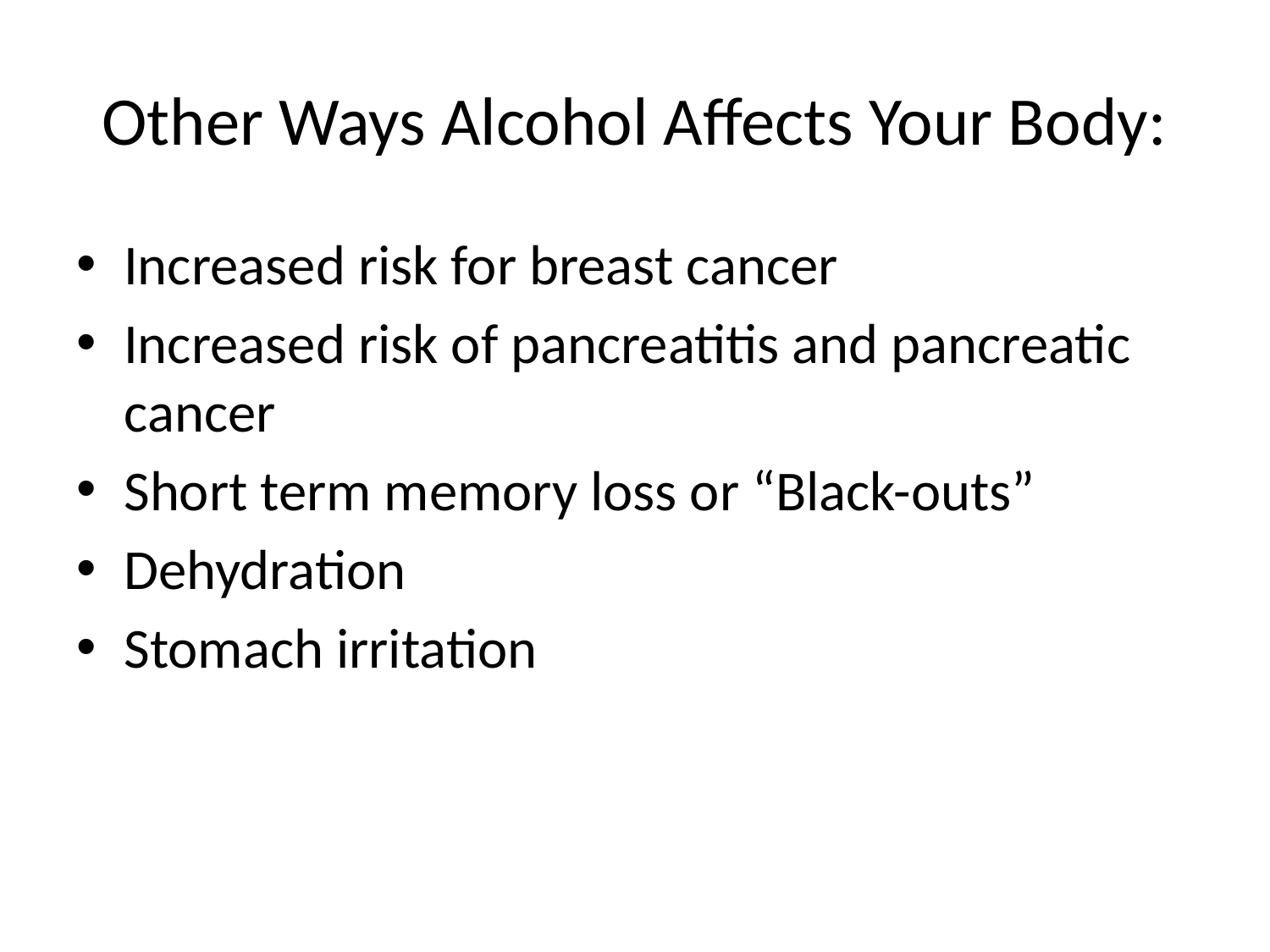

# Other Ways Alcohol Affects Your Body:
Increased risk for breast cancer
Increased risk of pancreatitis and pancreatic cancer
Short term memory loss or “Black-outs”
Dehydration
Stomach irritation